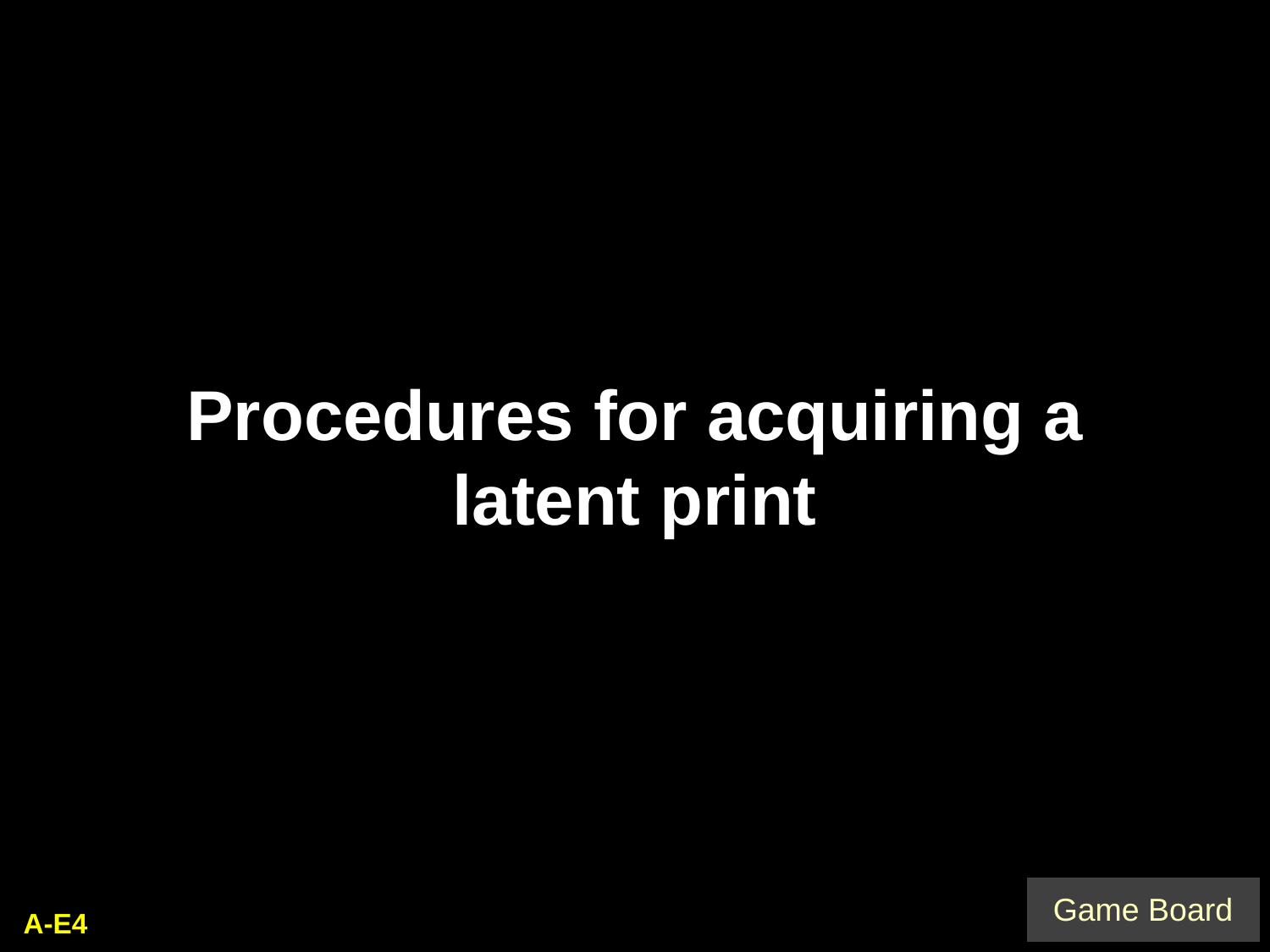

Procedures for acquiring a latent print
A-E4